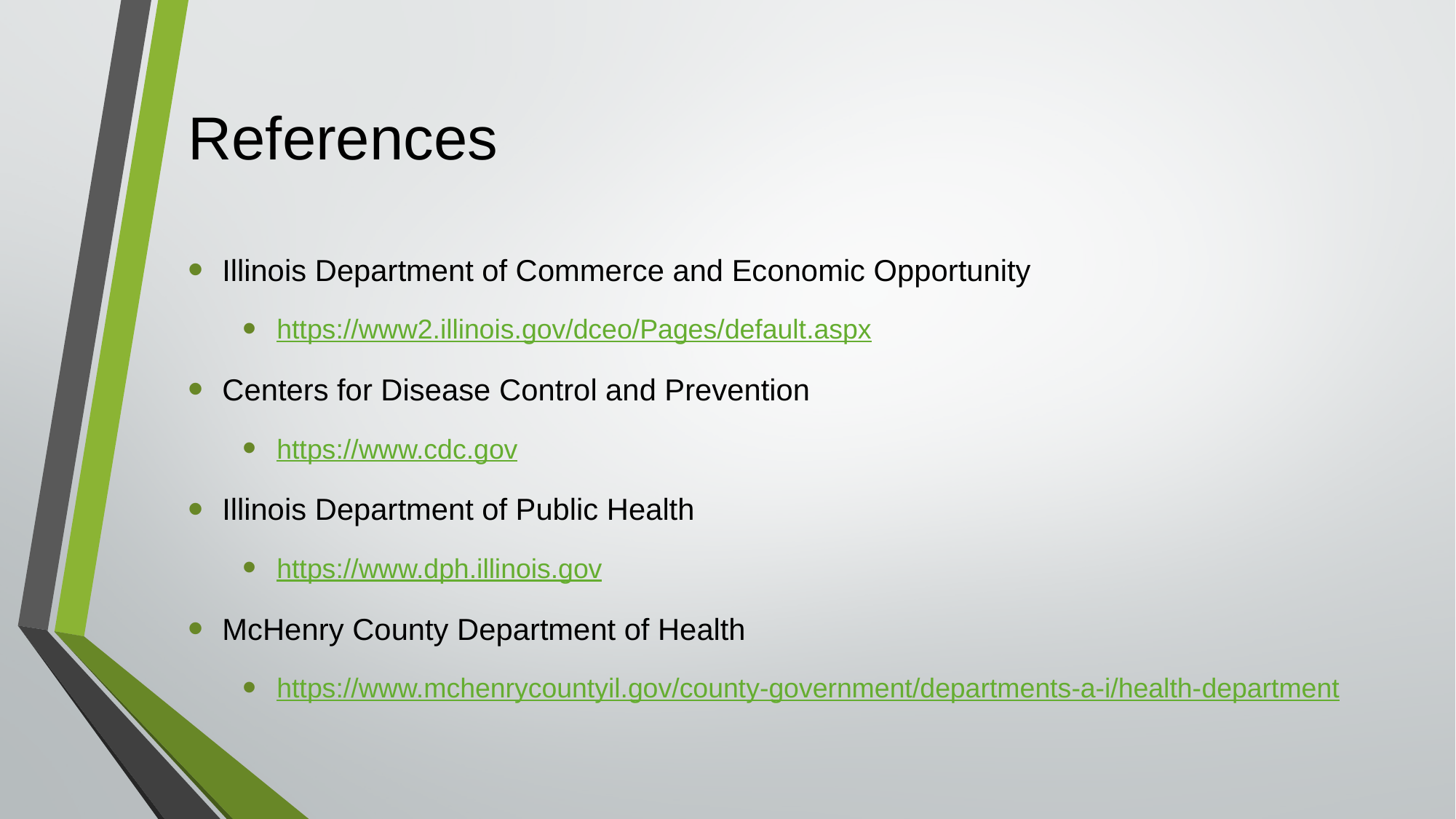

# References
Illinois Department of Commerce and Economic Opportunity
https://www2.illinois.gov/dceo/Pages/default.aspx
Centers for Disease Control and Prevention
https://www.cdc.gov
Illinois Department of Public Health
https://www.dph.illinois.gov
McHenry County Department of Health
https://www.mchenrycountyil.gov/county-government/departments-a-i/health-department